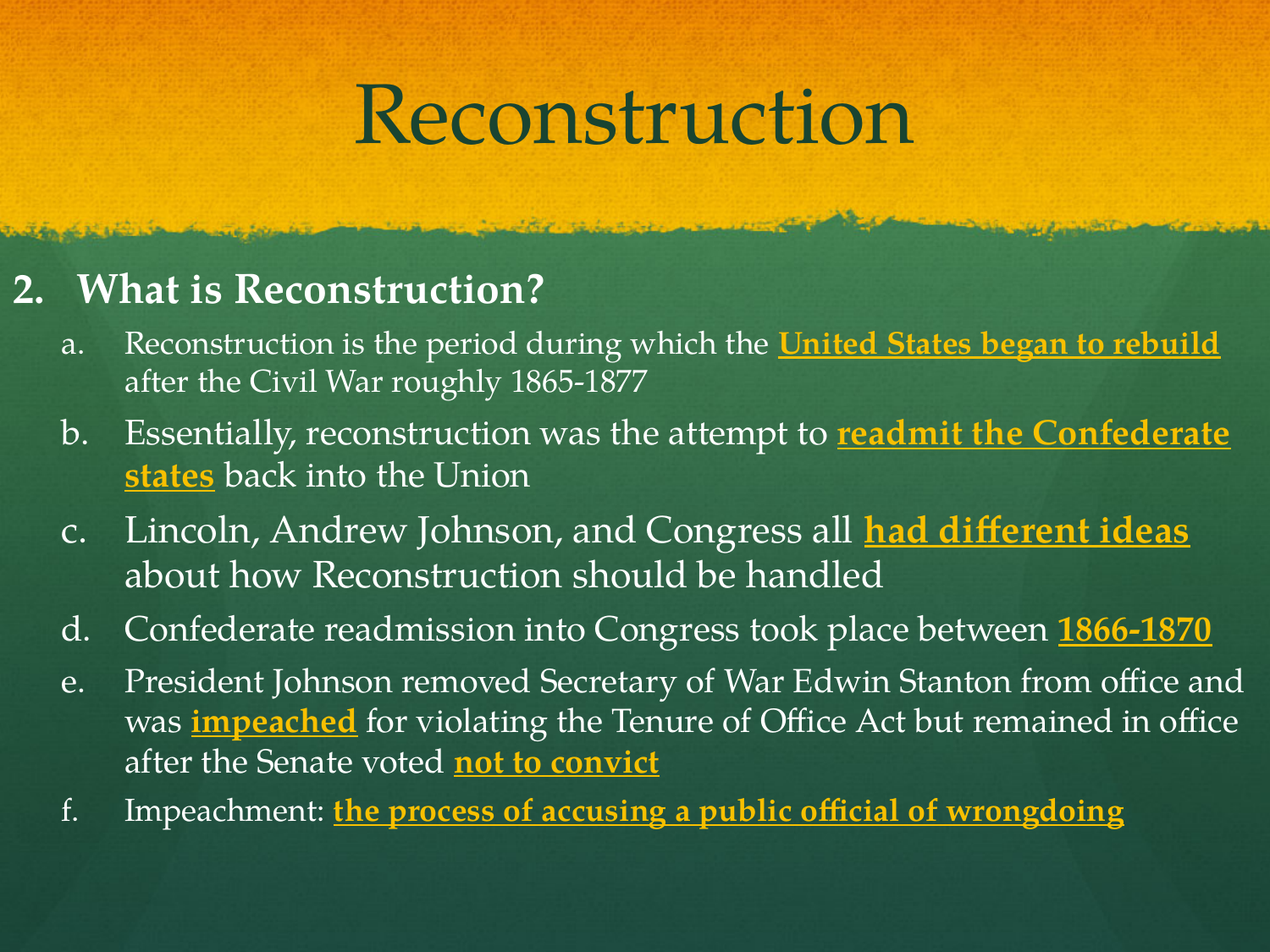

# Reconstruction
What is Reconstruction?
Reconstruction is the period during which the United States began to rebuild after the Civil War roughly 1865-1877
Essentially, reconstruction was the attempt to readmit the Confederate states back into the Union
Lincoln, Andrew Johnson, and Congress all had different ideas about how Reconstruction should be handled
Confederate readmission into Congress took place between 1866-1870
President Johnson removed Secretary of War Edwin Stanton from office and was impeached for violating the Tenure of Office Act but remained in office after the Senate voted not to convict
Impeachment: the process of accusing a public official of wrongdoing